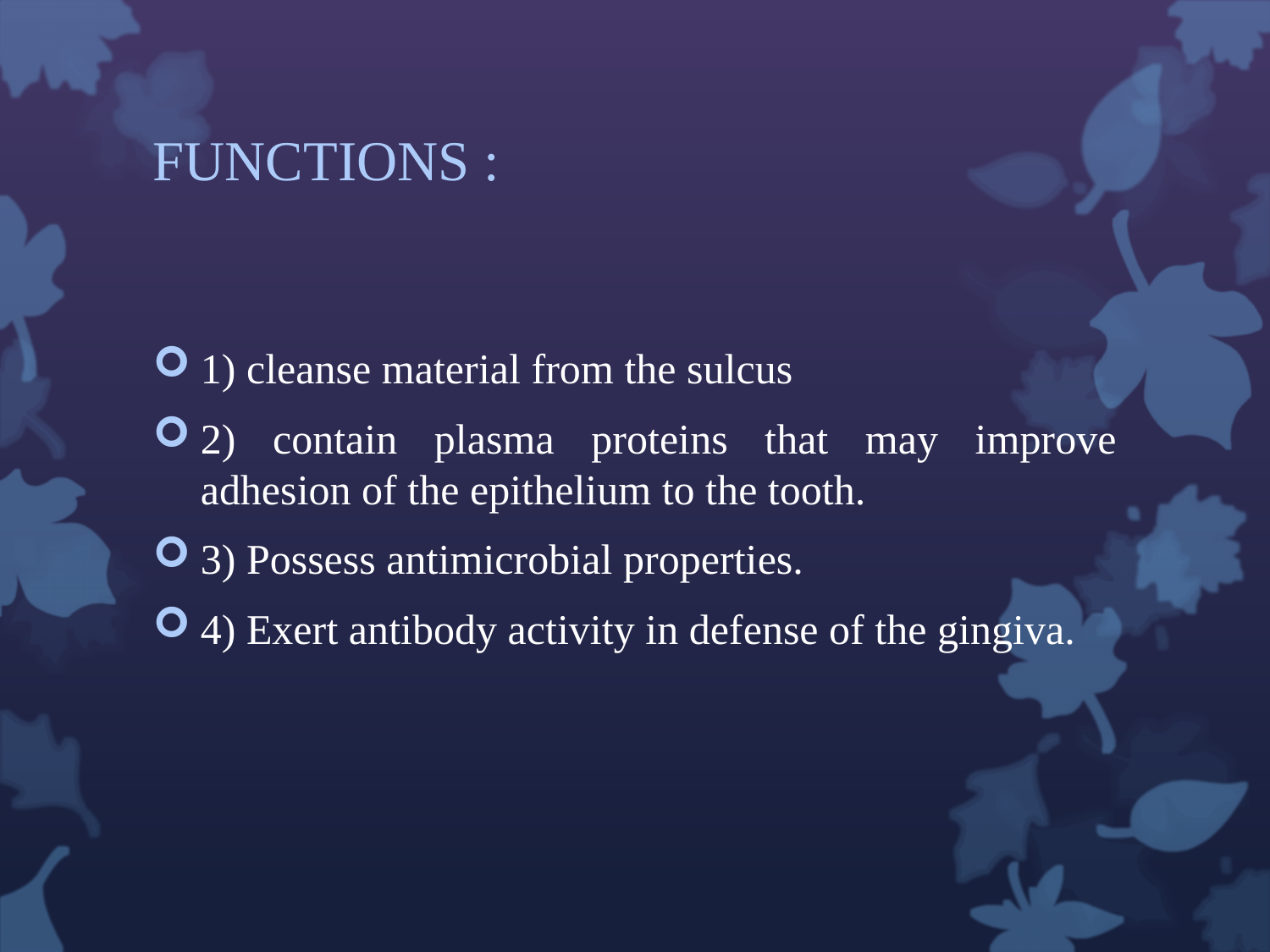

# FUNCTIONS :
1) cleanse material from the sulcus
2) contain plasma proteins that may improve adhesion of the epithelium to the tooth.
3) Possess antimicrobial properties.
4) Exert antibody activity in defense of the gingiva.